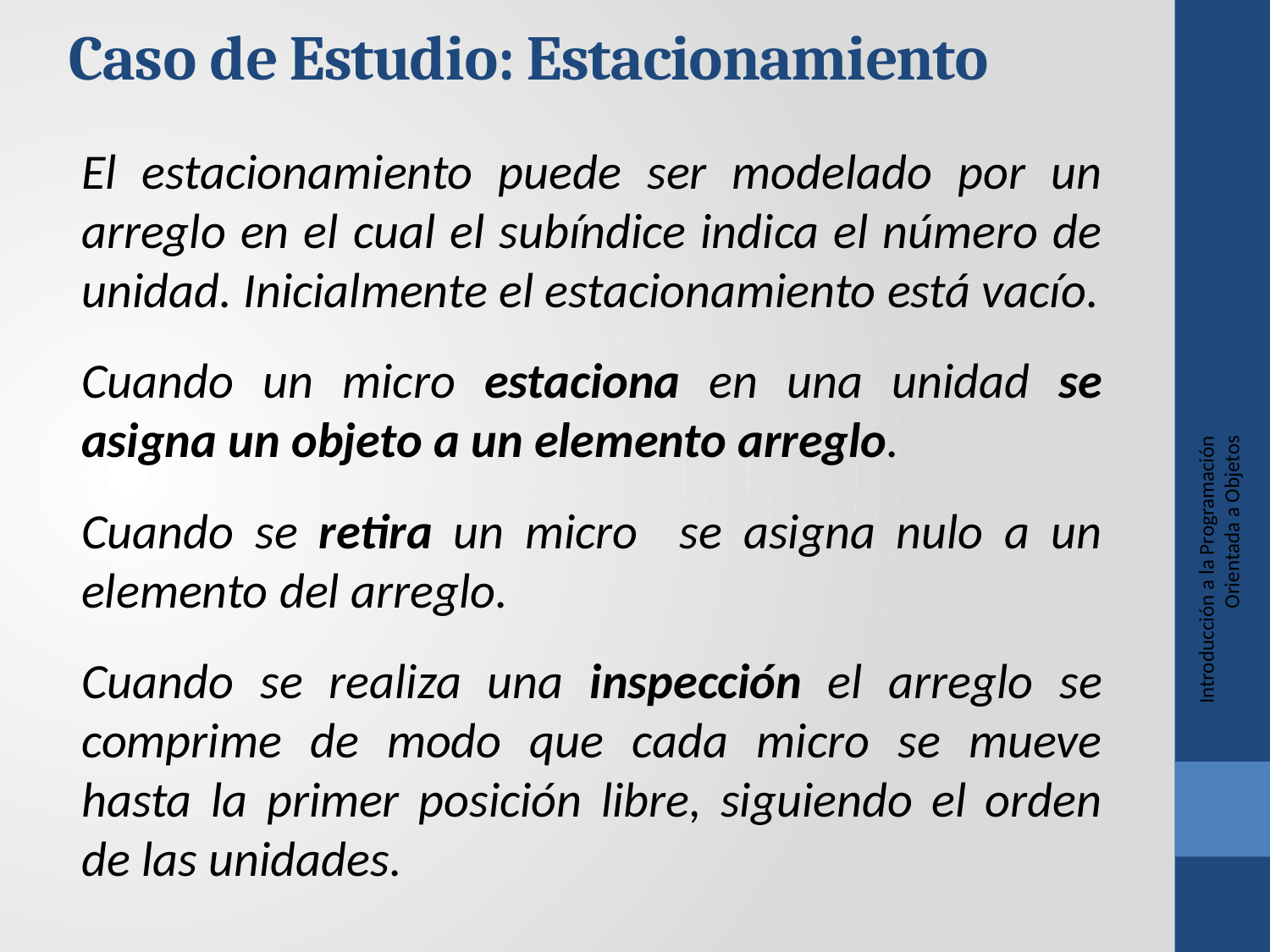

Caso de Estudio: Estacionamiento
El estacionamiento puede ser modelado por un arreglo en el cual el subíndice indica el número de unidad. Inicialmente el estacionamiento está vacío.
Cuando un micro estaciona en una unidad se asigna un objeto a un elemento arreglo.
Cuando se retira un micro  se asigna nulo a un elemento del arreglo.
Cuando se realiza una inspección el arreglo se comprime de modo que cada micro se mueve hasta la primer posición libre, siguiendo el orden de las unidades.

Introducción a la Programación Orientada a Objetos